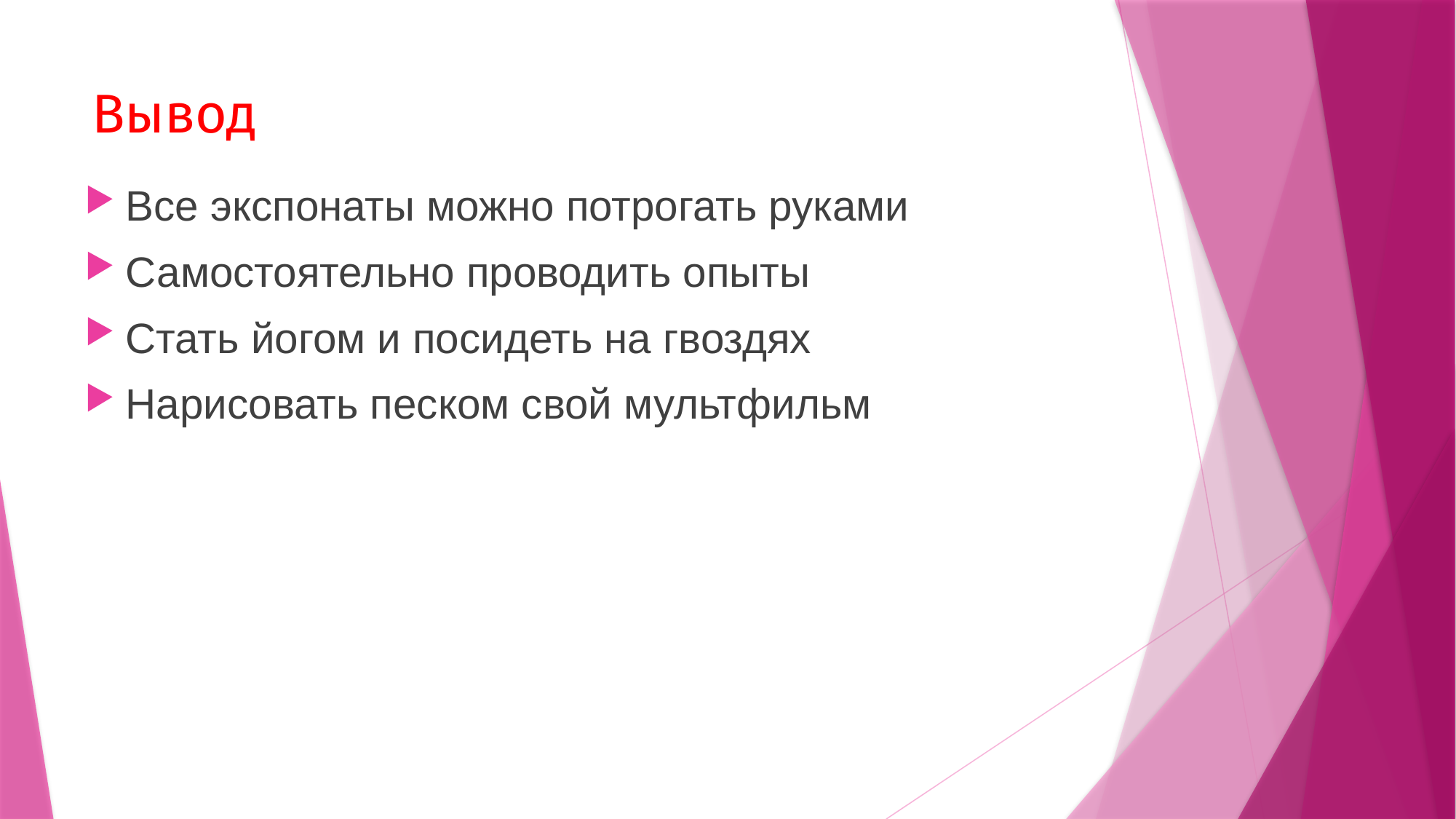

# Вывод
Все экспонаты можно потрогать руками
Самостоятельно проводить опыты
Стать йогом и посидеть на гвоздях
Нарисовать песком свой мультфильм